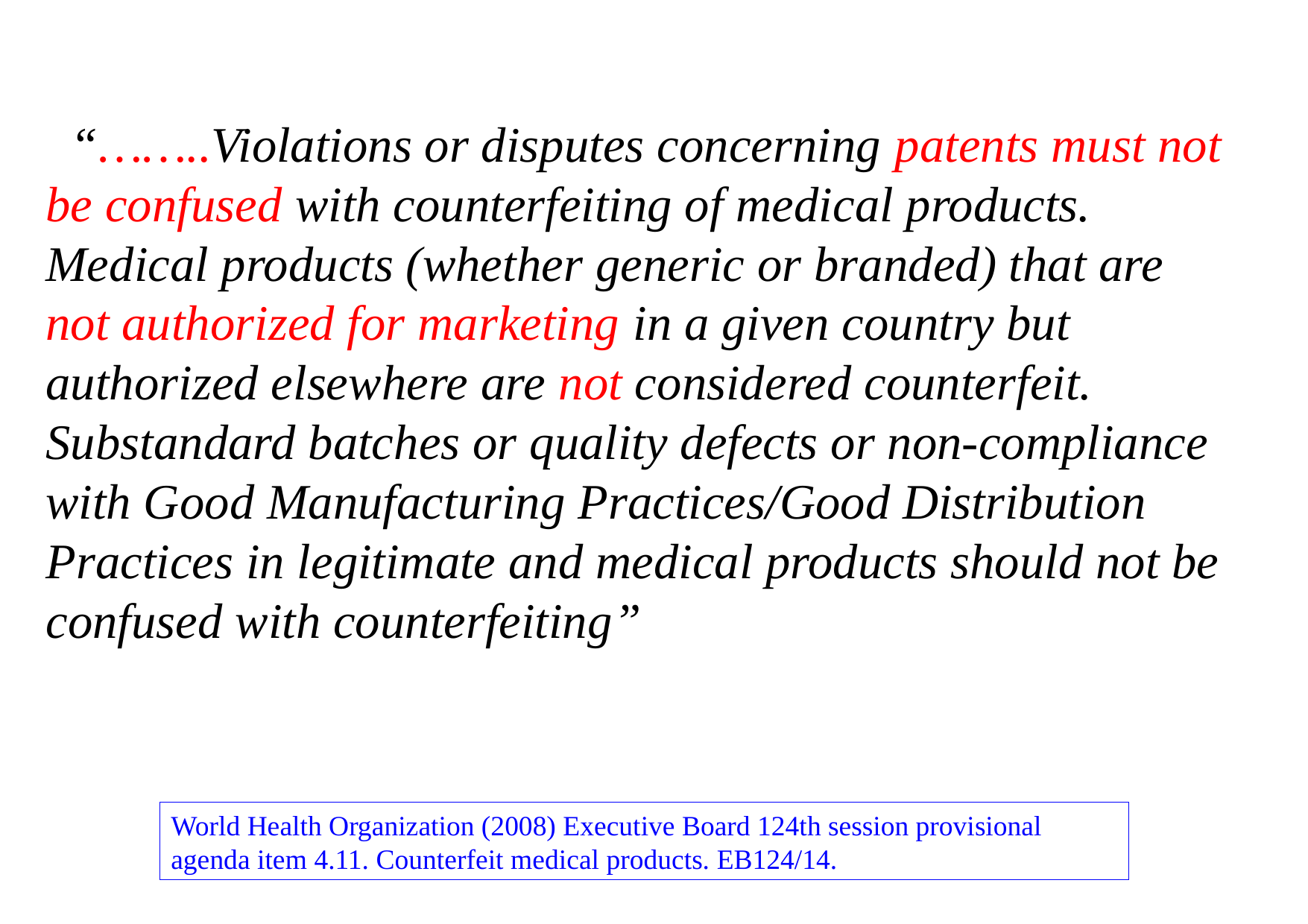

“……..Violations or disputes concerning patents must not be confused with counterfeiting of medical products. Medical products (whether generic or branded) that are not authorized for marketing in a given country but authorized elsewhere are not considered counterfeit. Substandard batches or quality defects or non-compliance with Good Manufacturing Practices/Good Distribution Practices in legitimate and medical products should not be confused with counterfeiting”

World Health Organization (2008) Executive Board 124th session provisional agenda item 4.11. Counterfeit medical products. EB124/14.